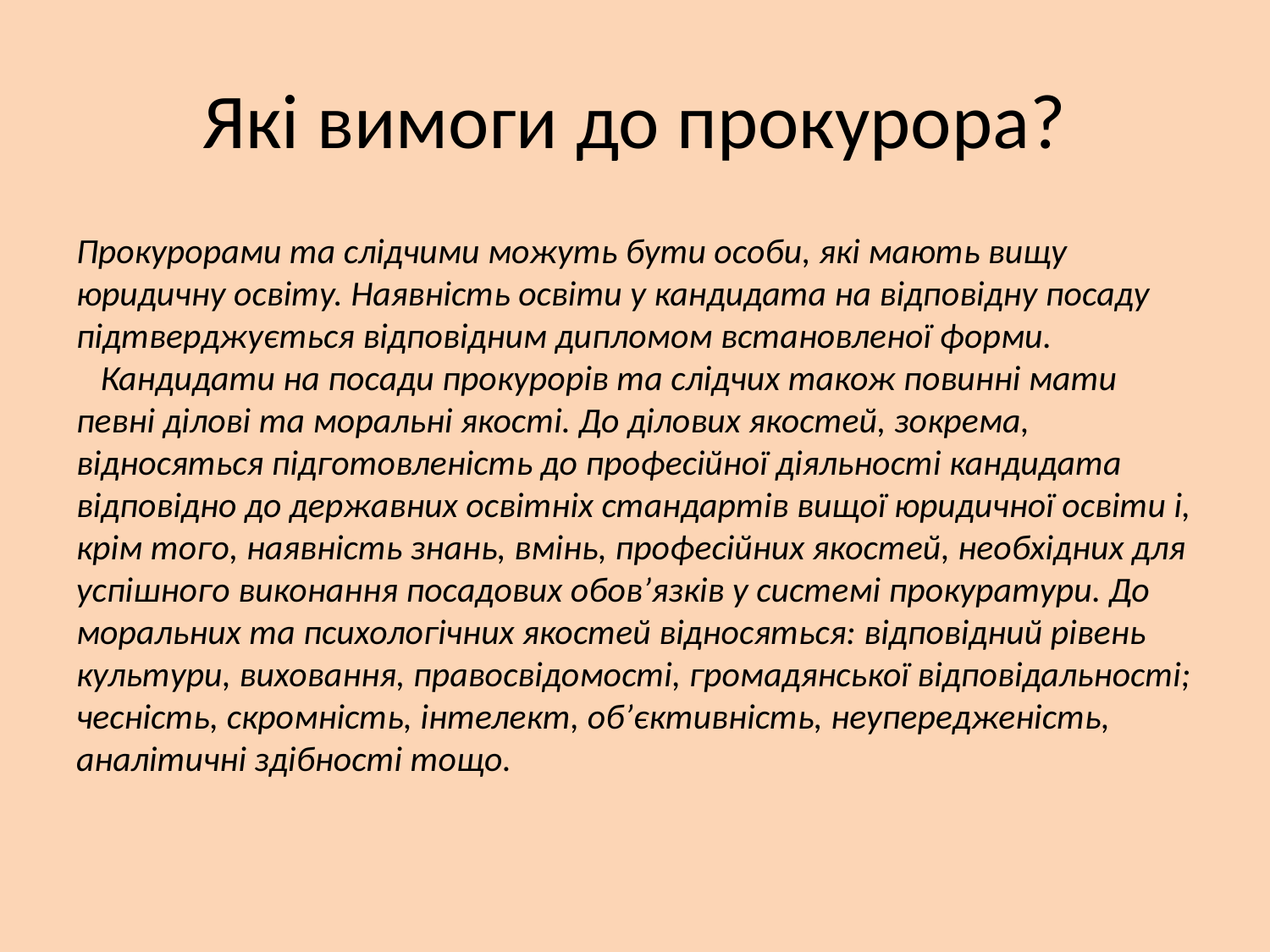

# Які вимоги до прокурора?
Прокурорами та слідчими можуть бути особи, які мають вищу юридичну освіту. Наявність освіти у кандидата на відповідну посаду підтверджується відповідним дипломом встановленої форми.
   Кандидати на посади прокурорів та слідчих також повинні мати певні ділові та моральні якості. До ділових якостей, зокрема, відносяться підготовленість до професійної діяльності кандидата відповідно до державних освітніх стандартів вищої юридичної освіти і, крім того, наявність знань, вмінь, професійних якостей, необхідних для успішного виконання посадових обов’язків у системі прокуратури. До моральних та психологічних якостей відносяться: відповідний рівень культури, виховання, правосвідомості, громадянської відповідальності; чесність, скромність, інтелект, об’єктивність, неупередженість, аналітичні здібності тощо.